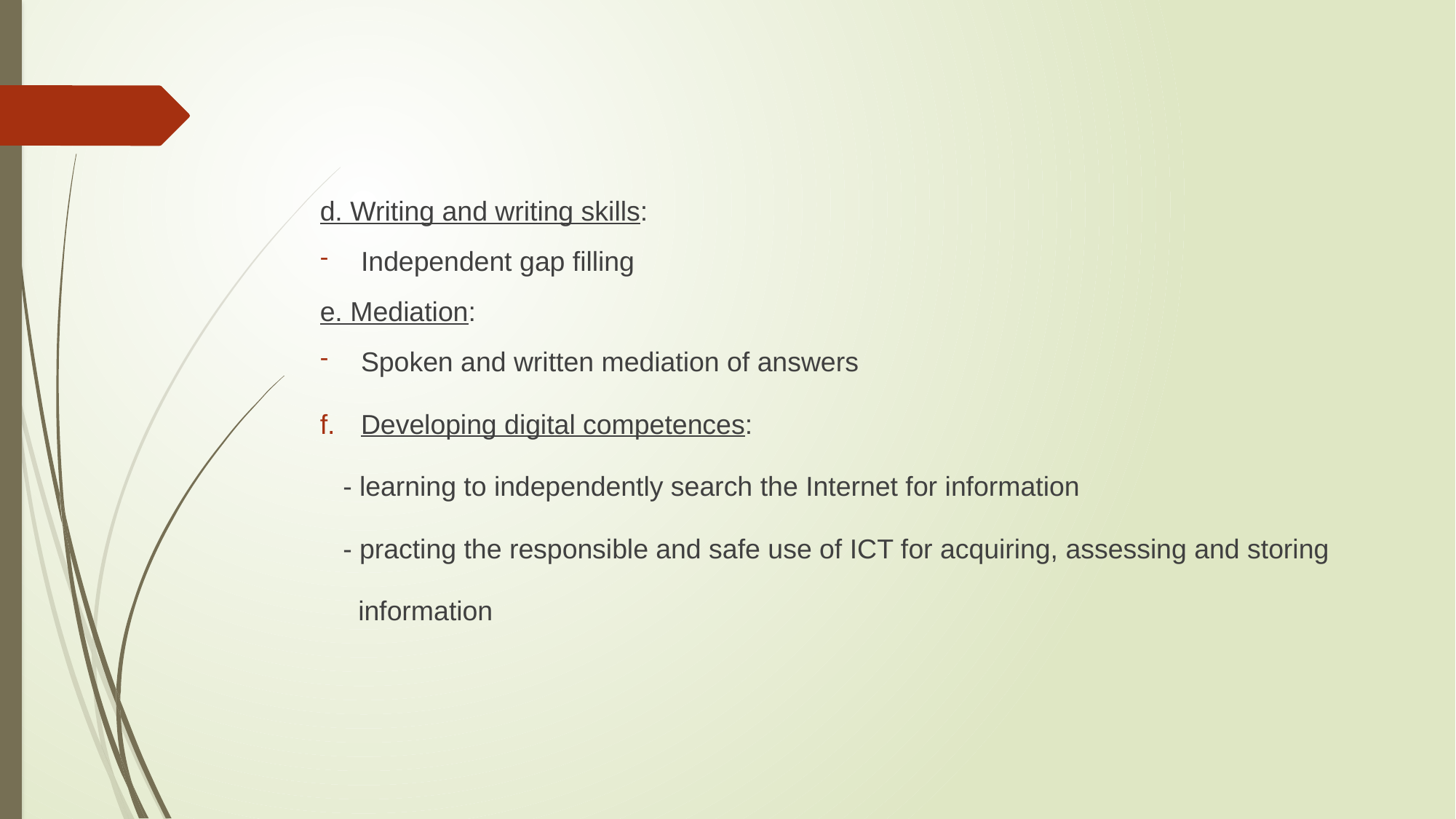

#
d. Writing and writing skills:
Independent gap filling
e. Mediation:
Spoken and written mediation of answers
Developing digital competences:
   - learning to independently search the Internet for information
   - practing the responsible and safe use of ICT for acquiring, assessing and storing
     information